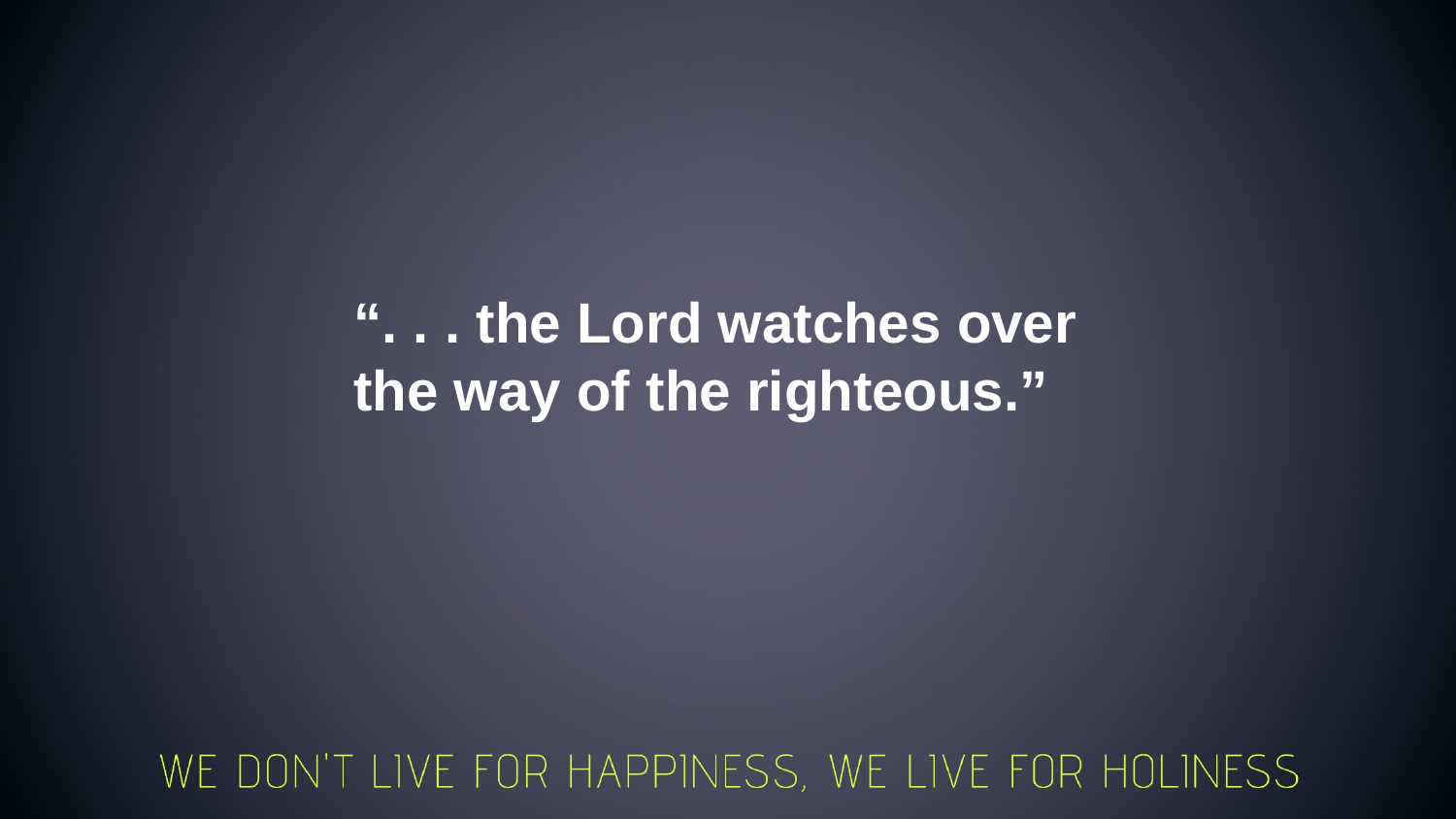

“. . . the Lord watches over
the way of the righteous.”